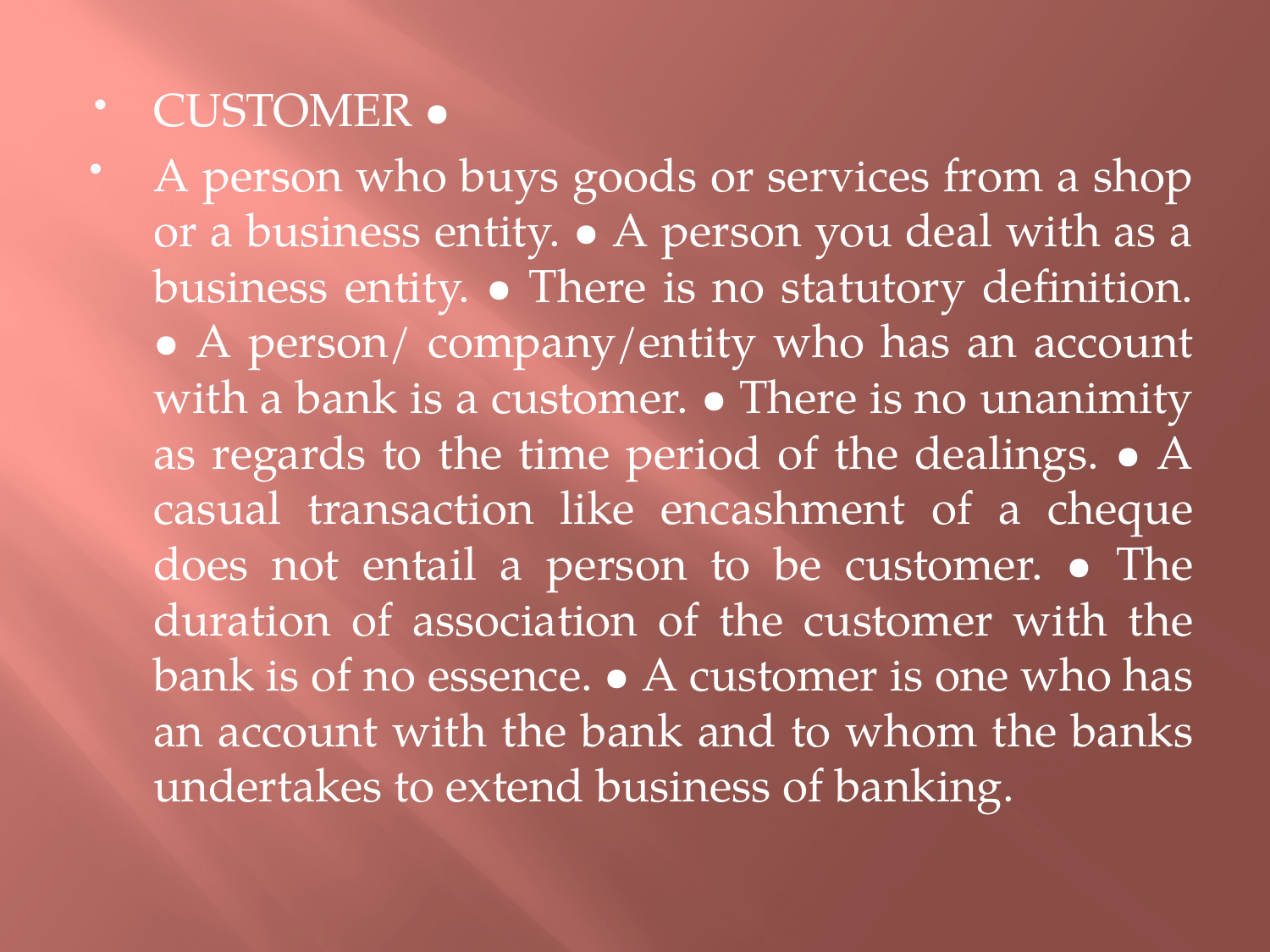

CUSTOMER •
A person who buys goods or services from a shop or a business entity. • A person you deal with as a business entity. • There is no statutory definition. • A person/ company/entity who has an account with a bank is a customer. • There is no unanimity as regards to the time period of the dealings. • A casual transaction like encashment of a cheque does not entail a person to be customer. • The duration of association of the customer with the bank is of no essence. • A customer is one who has an account with the bank and to whom the banks undertakes to extend business of banking.